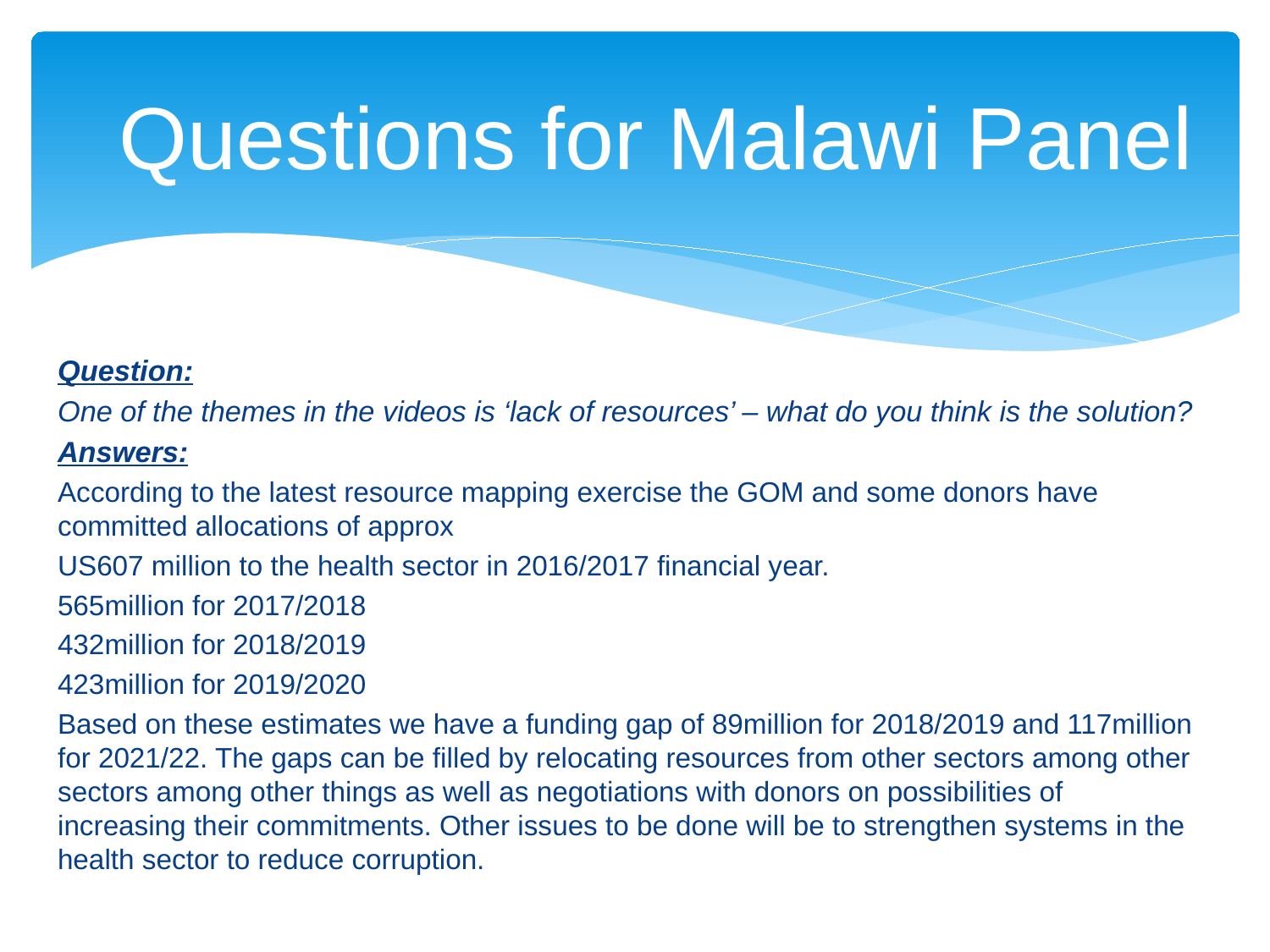

# Questions for Malawi Panel
Question:
One of the themes in the videos is ‘lack of resources’ – what do you think is the solution?
Answers:
According to the latest resource mapping exercise the GOM and some donors have committed allocations of approx
US607 million to the health sector in 2016/2017 financial year.
565million for 2017/2018
432million for 2018/2019
423million for 2019/2020
Based on these estimates we have a funding gap of 89million for 2018/2019 and 117million for 2021/22. The gaps can be filled by relocating resources from other sectors among other sectors among other things as well as negotiations with donors on possibilities of increasing their commitments. Other issues to be done will be to strengthen systems in the health sector to reduce corruption.